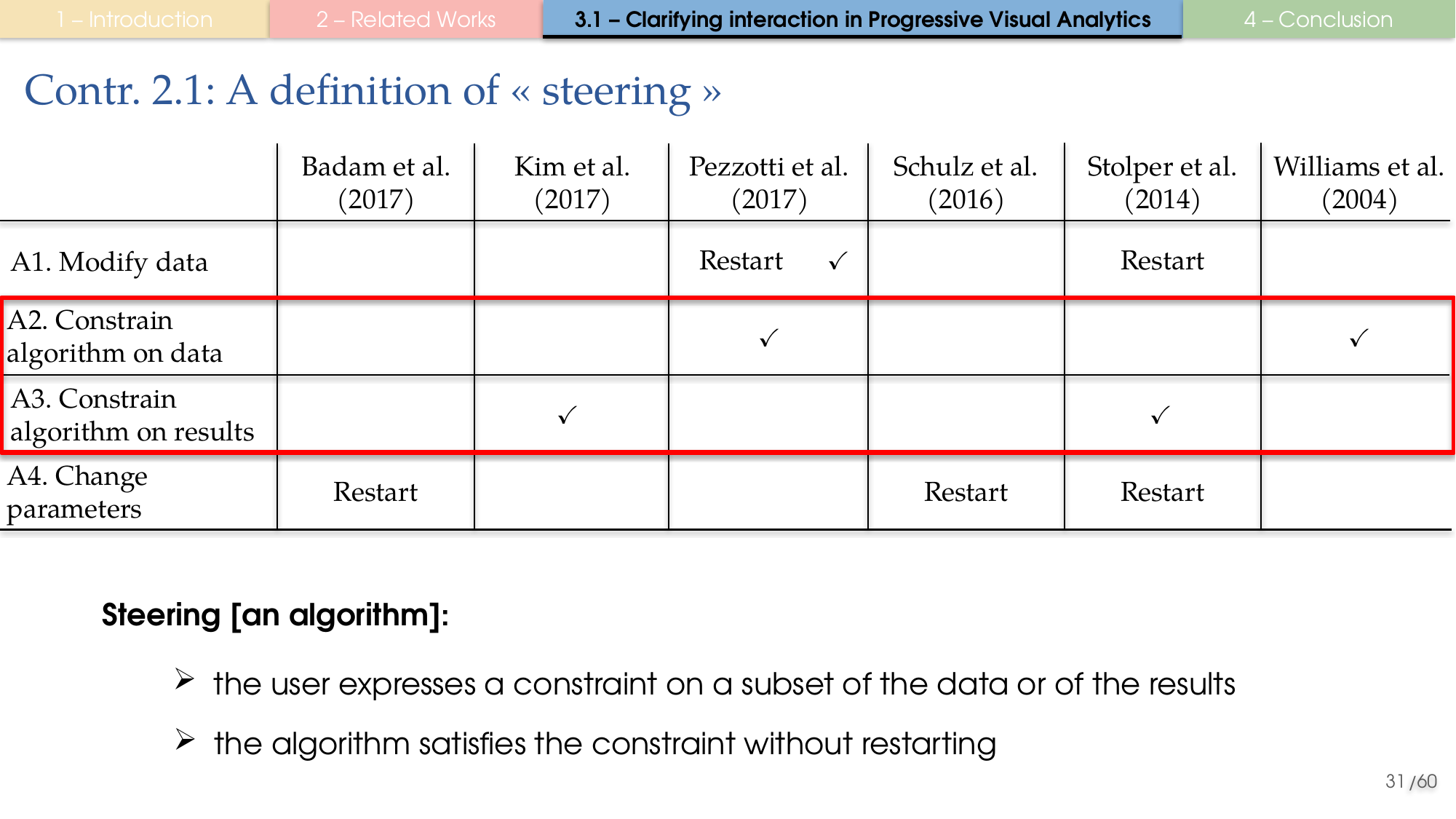

2 – Related Works
3.1 – Clarifying interaction in Progressive Visual Analytics
4 – Conclusion
1 – Introduction
# Contr. 2.1: A definition of « steering »
Pezzotti et al.
(2017)
Schulz et al.
(2016)
Williams et al.
(2004)
Badam et al.
(2017)
Kim et al.
(2017)
Stolper et al.
(2014)
Restart
✓
Restart
A1. Modify data
A2. Constrain algorithm on data

✓
✓
A3. Constrain algorithm on results
✓
✓
A4. Change parameters
Restart
Restart
Restart
Steering [an algorithm]:
the user expresses a constraint on a subset of the data or of the results
the algorithm satisfies the constraint without restarting

31